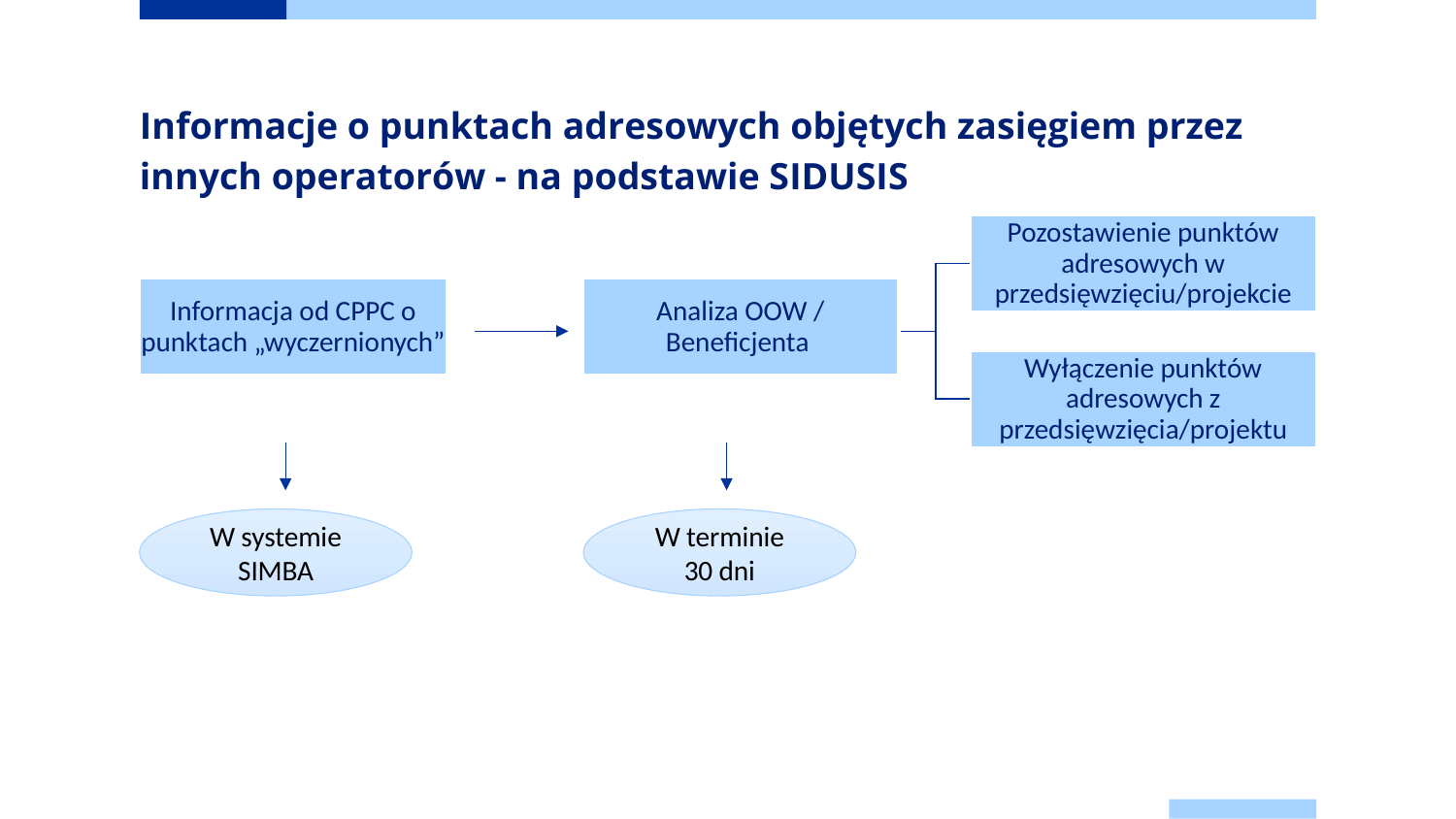

# Informacje o punktach adresowych objętych zasięgiem przez innych operatorów - na podstawie SIDUSIS

Pozostawienie punktów adresowych w przedsięwzięciu/projekcie

Analiza OOW / Beneficjenta
Informacja od CPPC o punktach „wyczernionych”

Wyłączenie punktów adresowych z przedsięwzięcia/projektu
W systemie SIMBA
W terminie 30 dni